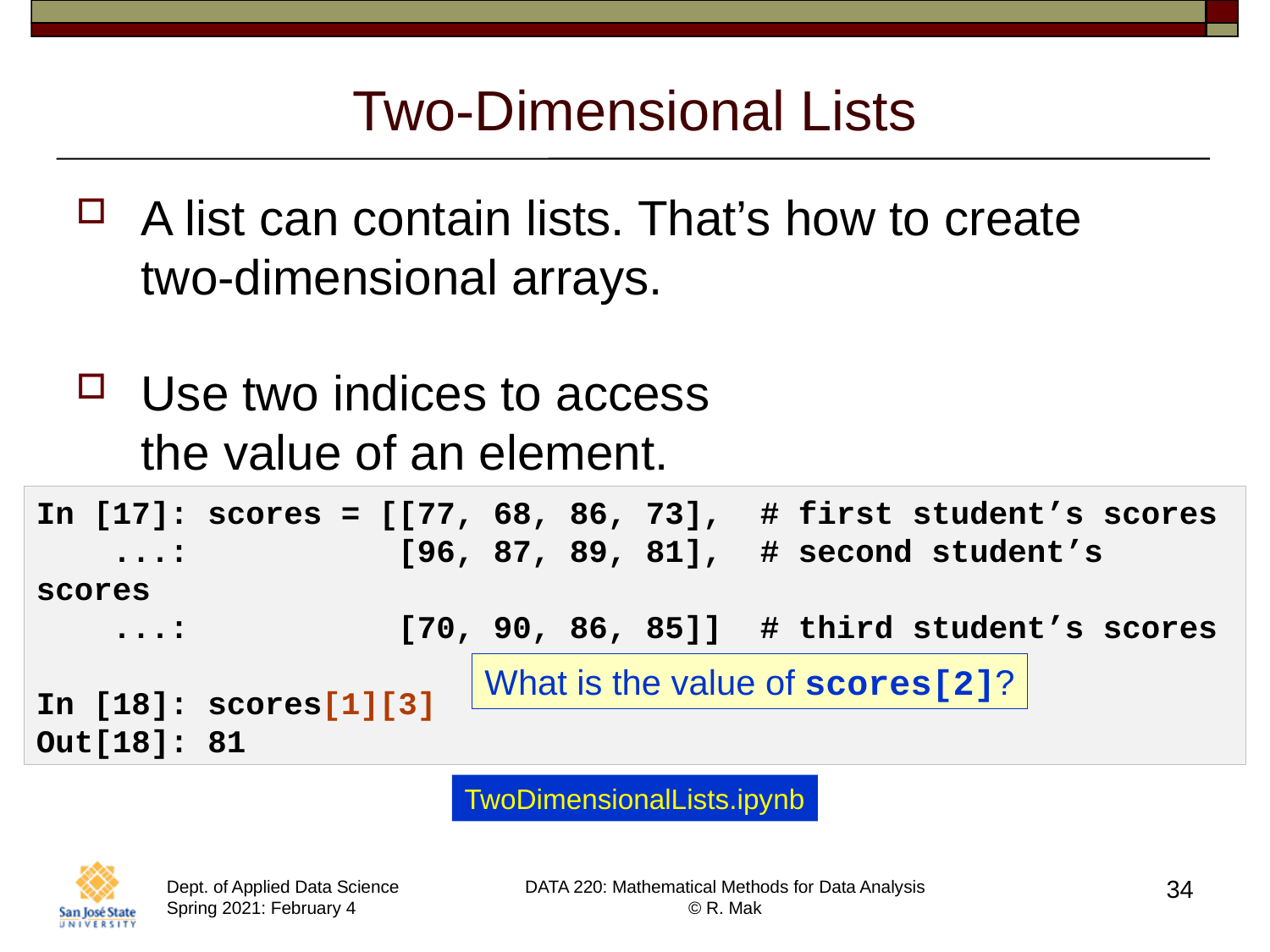

# Two-Dimensional Lists
A list can contain lists. That’s how to create
two-dimensional arrays.

Use two indices to access
the value of an element.
In [17]: scores = [[77, 68, 86, 73],  # first student’s scores
    ...:           [96, 87, 89, 81],  # second student’s scores
    ...:           [70, 90, 86, 85]]  # third student’s scores

In [18]: scores[1][3]
Out[18]: 81
What is the value of scores[2]?
TwoDimensionalLists.ipynb
34